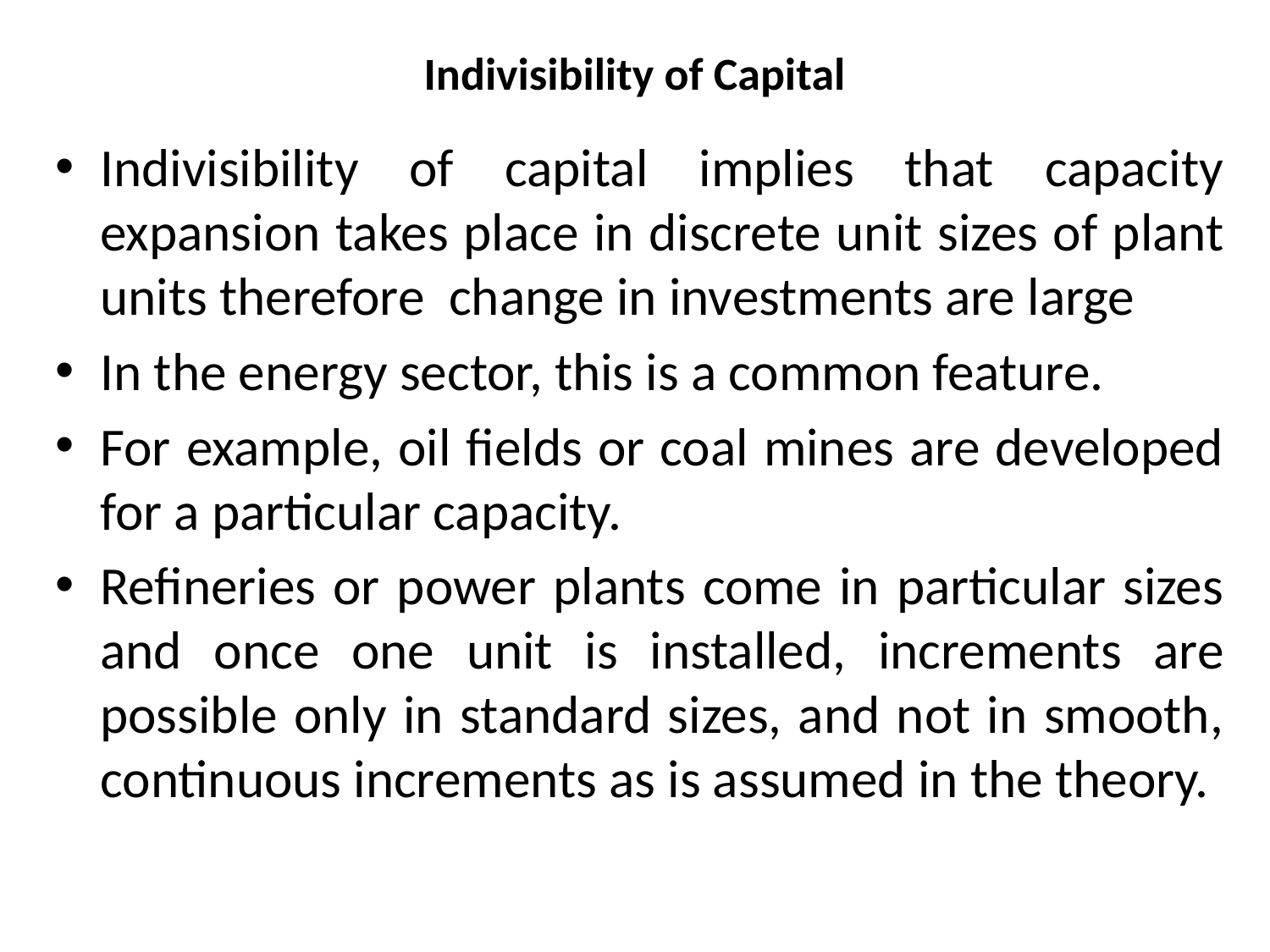

# Indivisibility of Capital
Indivisibility of capital implies that capacity expansion takes place in discrete unit sizes of plant units therefore  change in investments are large
In the energy sector, this is a common feature.
For example, oil fields or coal mines are developed for a particular capacity.
Refineries or power plants come in particular sizes and once one unit is installed, increments are possible only in standard sizes, and not in smooth, continuous increments as is assumed in the theory.